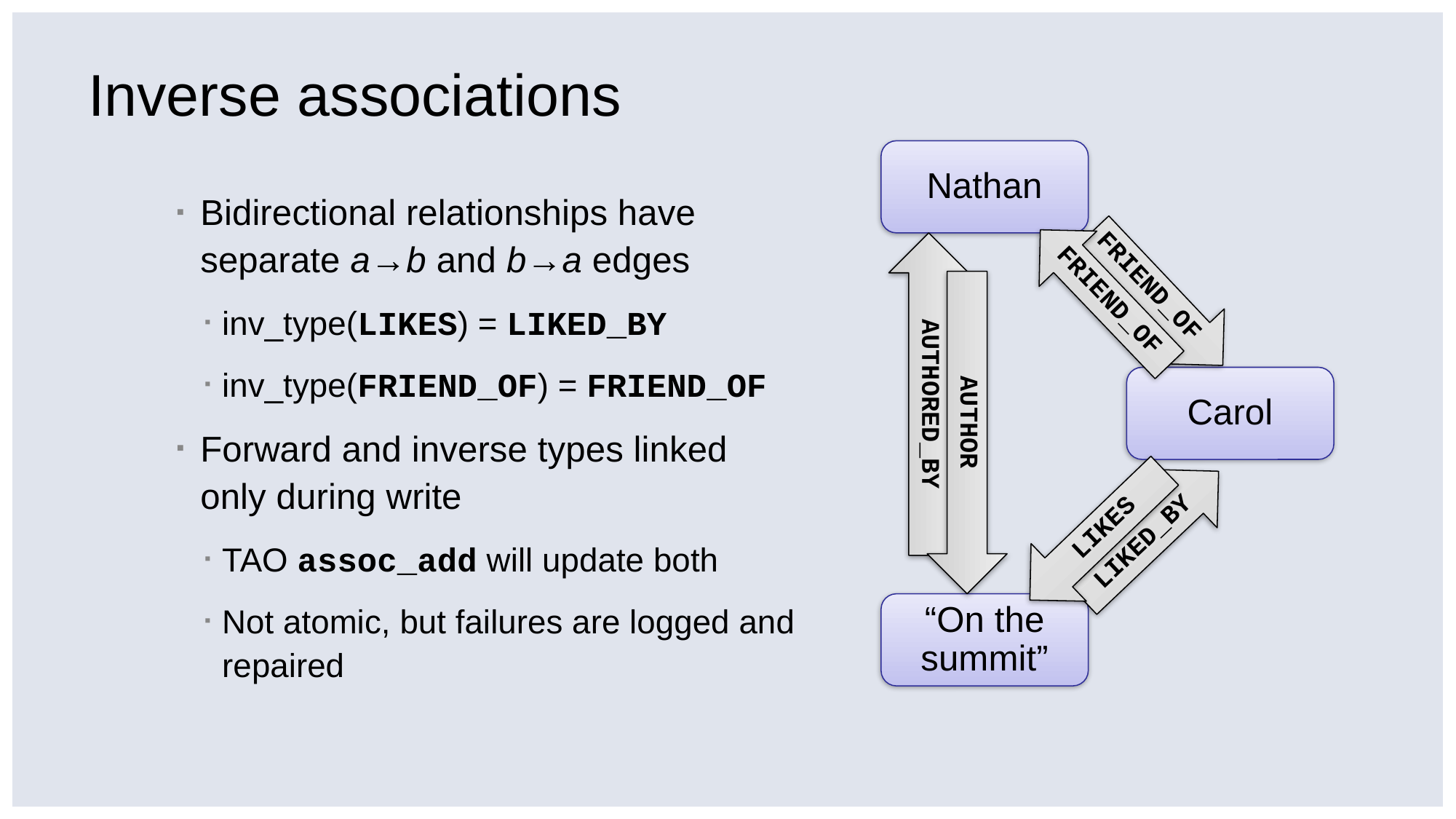

# Inverse associations

Bidirectional relationships have separate a→b and b→a edges
inv_type(LIKES) = LIKED_BY
inv_type(FRIEND_OF) = FRIEND_OF
Forward and inverse types linked only during write
TAO assoc_add will update both
Not atomic, but failures are logged and repaired

Nathan
FRIEND_OF
FRIEND_OF
AUTHORED_BY
Carol
AUTHOR
LIKES
LIKED_BY
“On the summit”